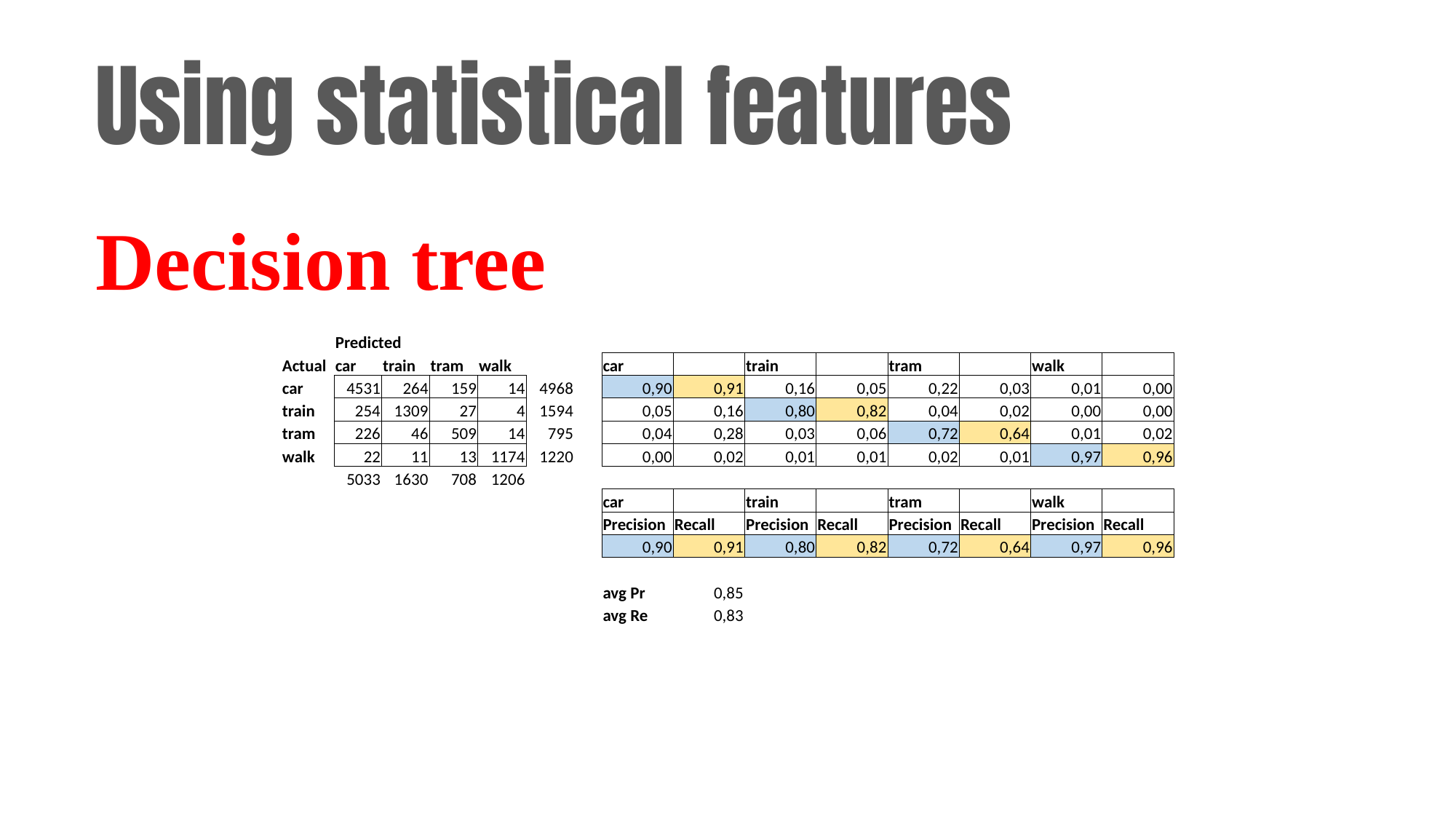

Using statistical features
Decision tree
|  | Predicted |  |  |  |  |  |  |  |  |  |  |  |  |  |
| --- | --- | --- | --- | --- | --- | --- | --- | --- | --- | --- | --- | --- | --- | --- |
| Actual | car | train | tram | walk |  |  | car |  | train |  | tram |  | walk |  |
| car | 4531 | 264 | 159 | 14 | 4968 |  | 0,90 | 0,91 | 0,16 | 0,05 | 0,22 | 0,03 | 0,01 | 0,00 |
| train | 254 | 1309 | 27 | 4 | 1594 |  | 0,05 | 0,16 | 0,80 | 0,82 | 0,04 | 0,02 | 0,00 | 0,00 |
| tram | 226 | 46 | 509 | 14 | 795 |  | 0,04 | 0,28 | 0,03 | 0,06 | 0,72 | 0,64 | 0,01 | 0,02 |
| walk | 22 | 11 | 13 | 1174 | 1220 |  | 0,00 | 0,02 | 0,01 | 0,01 | 0,02 | 0,01 | 0,97 | 0,96 |
|  | 5033 | 1630 | 708 | 1206 |  |  |  |  |  |  |  |  |  |  |
|  |  |  |  |  |  |  | car |  | train |  | tram |  | walk |  |
|  |  |  |  |  |  |  | Precision | Recall | Precision | Recall | Precision | Recall | Precision | Recall |
|  |  |  |  |  |  |  | 0,90 | 0,91 | 0,80 | 0,82 | 0,72 | 0,64 | 0,97 | 0,96 |
|  |  |  |  |  |  |  |  |  |  |  |  |  |  |  |
|  |  |  |  |  |  |  | avg Pr | 0,85 |  |  |  |  |  |  |
|  |  |  |  |  |  |  | avg Re | 0,83 |  |  |  |  |  |  |